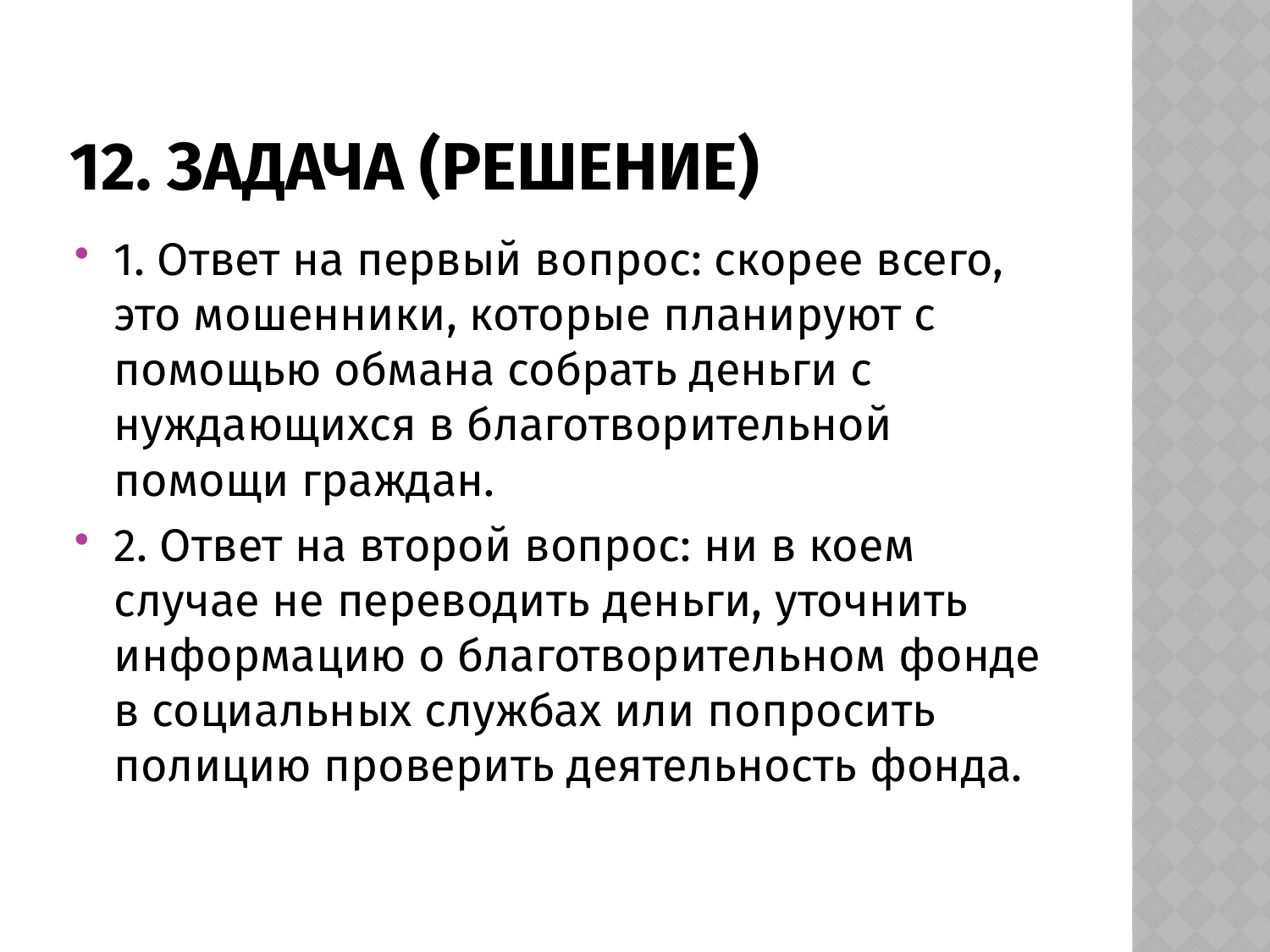

# 12. Задача (решение)
1. Ответ на первый вопрос: скорее всего, это мошенники, которые планируют с помощью обмана собрать деньги с нуждающихся в благотворительной помощи граждан.
2. Ответ на второй вопрос: ни в коем случае не переводить деньги, уточнить информацию о благотворительном фонде в социальных службах или попросить полицию проверить деятельность фонда.